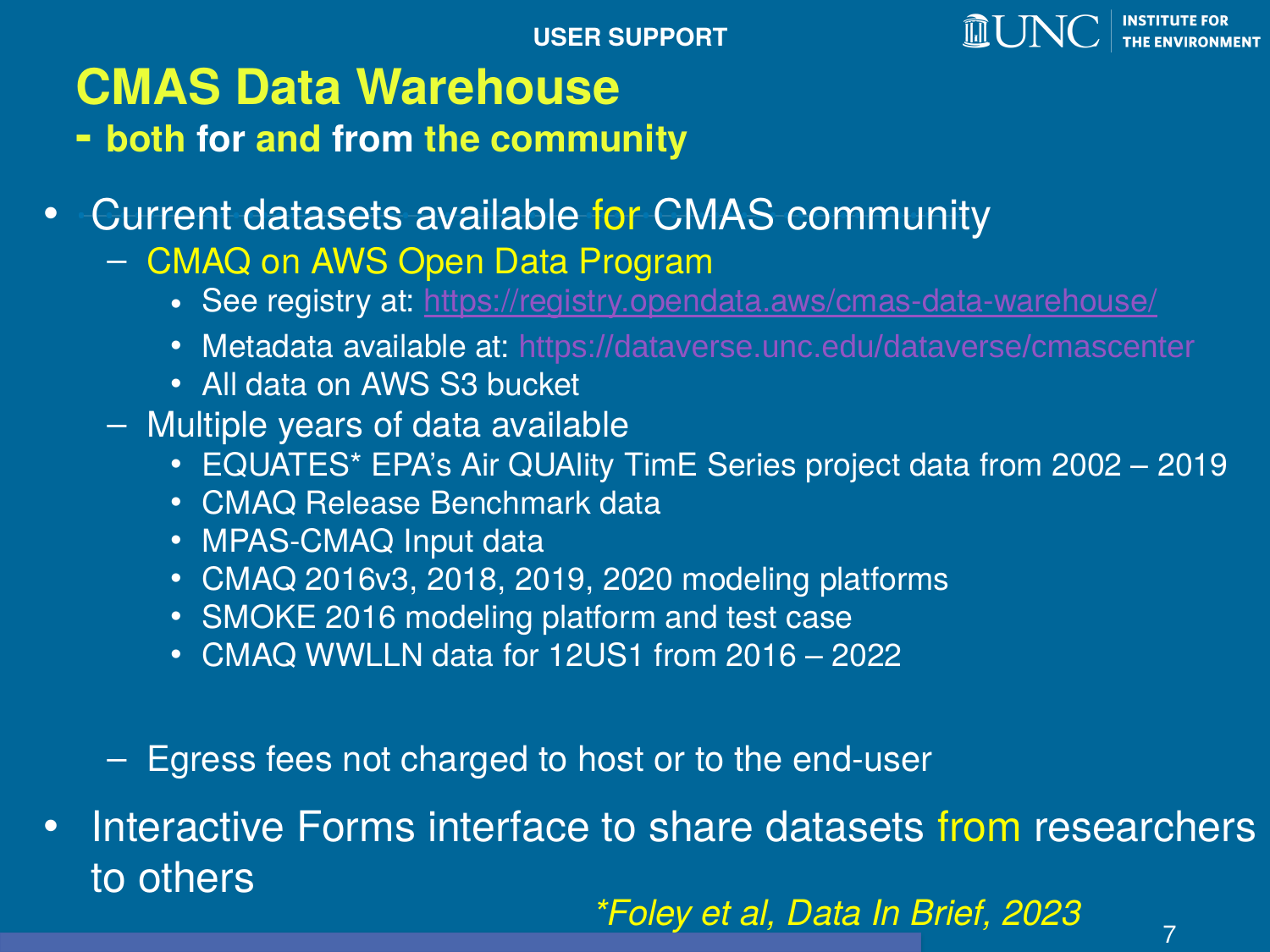

# CMAS Data Warehouse - both for and from the community
USER SUPPORT
Current datasets available for CMAS community
CMAQ on AWS Open Data Program
See registry at: https://registry.opendata.aws/cmas-data-warehouse/
Metadata available at: https://dataverse.unc.edu/dataverse/cmascenter
All data on AWS S3 bucket
Multiple years of data available
EQUATES* EPA’s Air QUAlity TimE Series project data from 2002 – 2019
CMAQ Release Benchmark data
MPAS-CMAQ Input data
CMAQ 2016v3, 2018, 2019, 2020 modeling platforms
SMOKE 2016 modeling platform and test case
CMAQ WWLLN data for 12US1 from 2016 – 2022

Egress fees not charged to host or to the end-user
Interactive Forms interface to share datasets from researchers to others
*Foley et al, Data In Brief, 2023